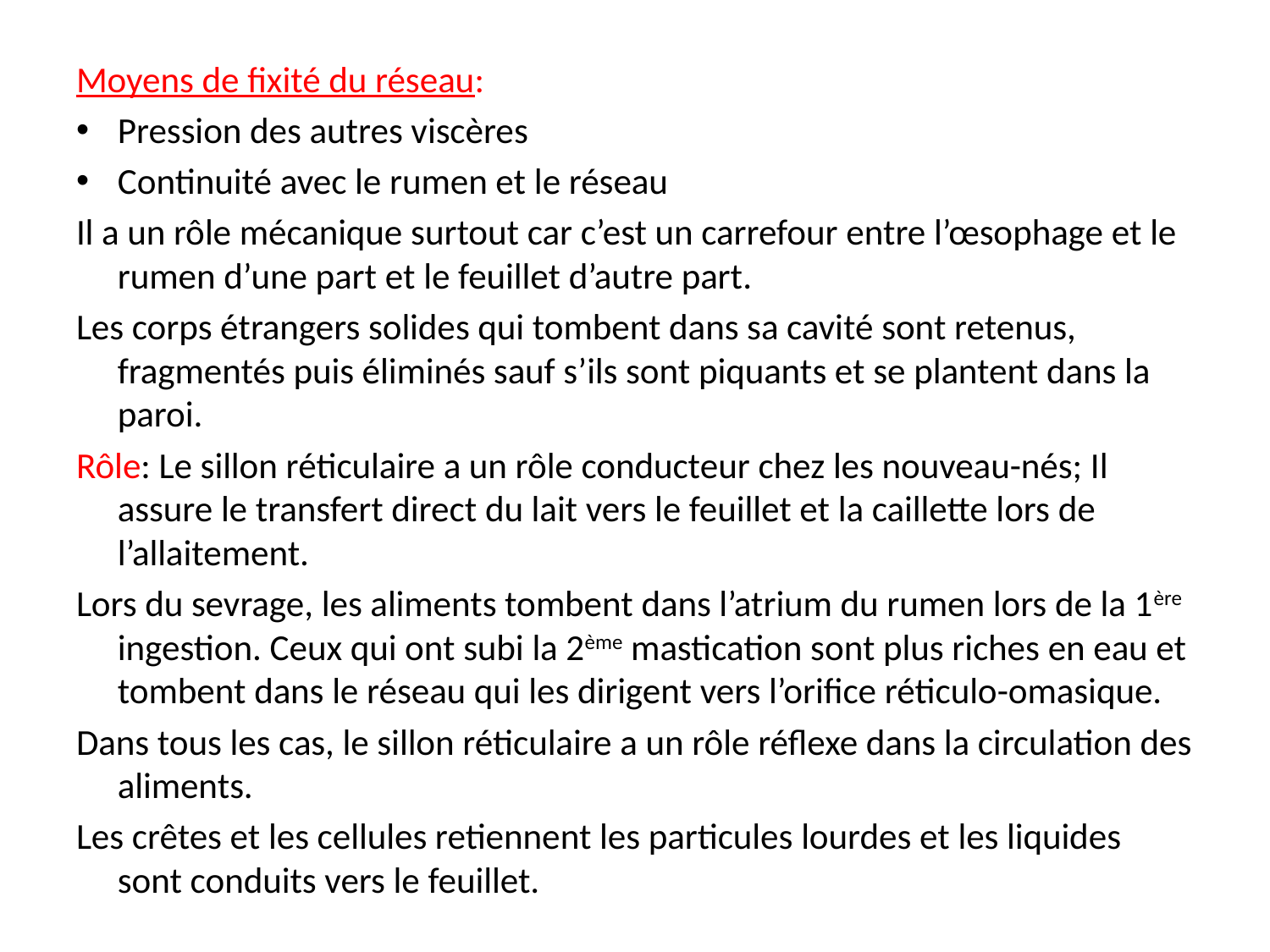

#
Moyens de fixité du réseau:
Pression des autres viscères
Continuité avec le rumen et le réseau
Il a un rôle mécanique surtout car c’est un carrefour entre l’œsophage et le rumen d’une part et le feuillet d’autre part.
Les corps étrangers solides qui tombent dans sa cavité sont retenus, fragmentés puis éliminés sauf s’ils sont piquants et se plantent dans la paroi.
Rôle: Le sillon réticulaire a un rôle conducteur chez les nouveau-nés; Il assure le transfert direct du lait vers le feuillet et la caillette lors de l’allaitement.
Lors du sevrage, les aliments tombent dans l’atrium du rumen lors de la 1ère ingestion. Ceux qui ont subi la 2ème mastication sont plus riches en eau et tombent dans le réseau qui les dirigent vers l’orifice réticulo-omasique.
Dans tous les cas, le sillon réticulaire a un rôle réflexe dans la circulation des aliments.
Les crêtes et les cellules retiennent les particules lourdes et les liquides sont conduits vers le feuillet.